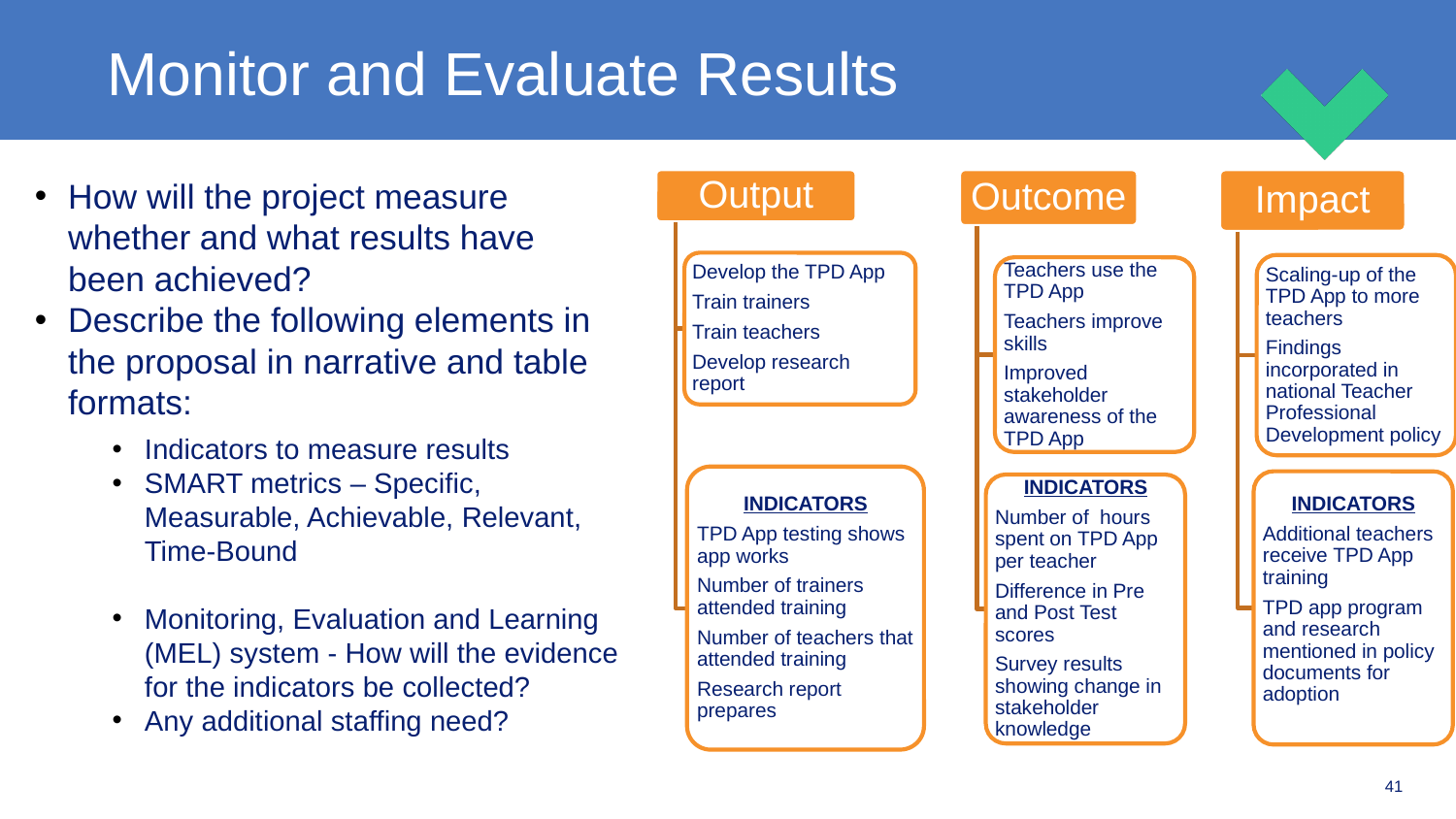

# Monitor and Evaluate Results
How will the project measure whether and what results have been achieved?
Describe the following elements in the proposal in narrative and table formats:

Output
Outcome
Impact

Develop the TPD App
Train trainers
Train teachers
Develop research report

Scaling-up of the TPD App to more teachers
Findings incorporated in national Teacher Professional Development policy
Teachers use the TPD App
Teachers improve skills
Improved stakeholder awareness of the TPD App

INDICATORS
TPD App testing shows app works
Number of trainers attended training
Number of teachers that attended training
Research report prepares

INDICATORS
Additional teachers receive TPD App training
TPD app program and research mentioned in policy documents for adoption
INDICATORS
Number of  hours spent on TPD App per teacher
Difference in Pre and Post Test scores
Survey results showing change in stakeholder knowledge
Indicators to measure results
SMART metrics – Specific, Measurable, Achievable, Relevant, Time-Bound

Monitoring, Evaluation and Learning (MEL) system - How will the evidence for the indicators be collected?
Any additional staffing need?

41